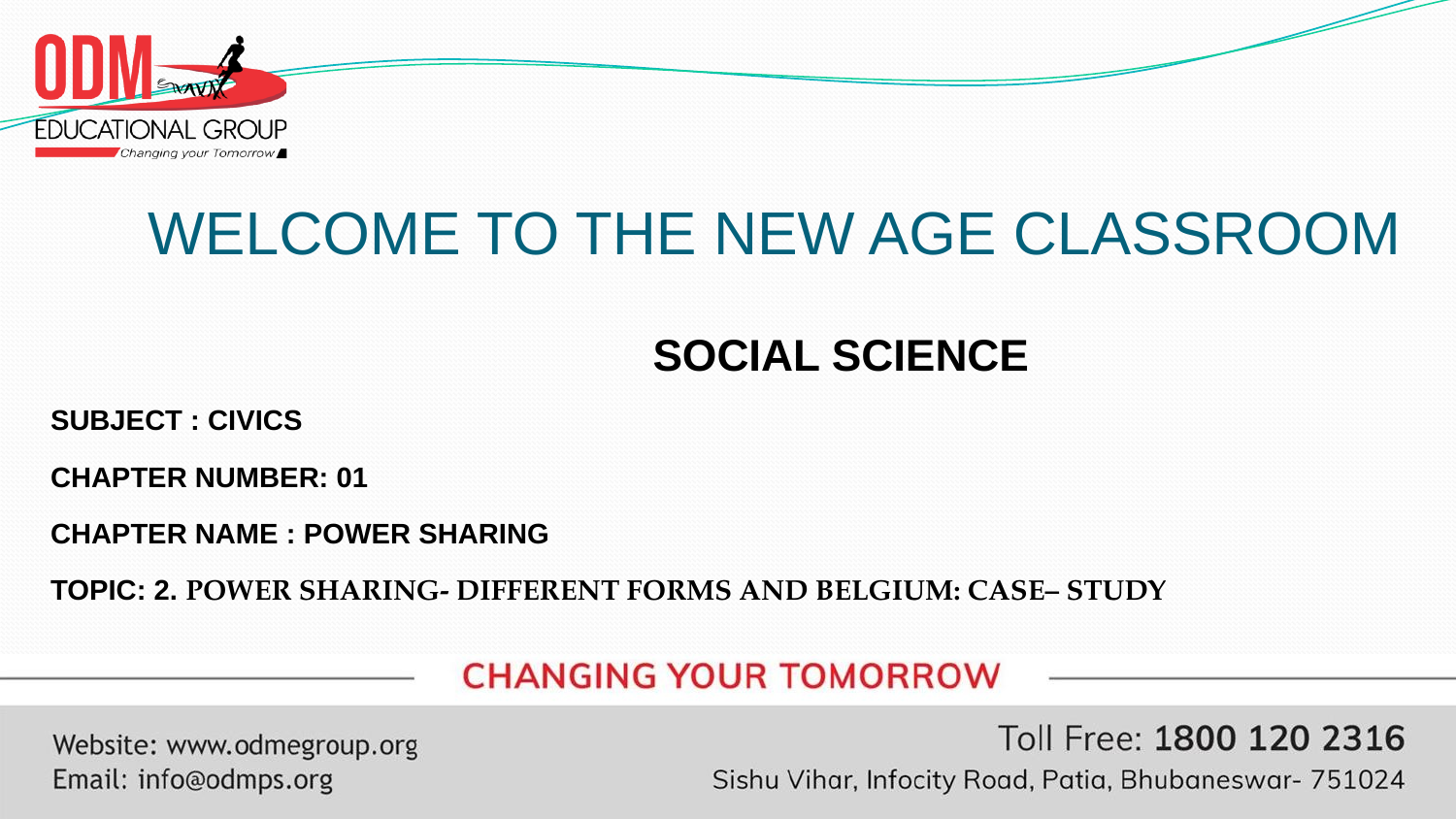

# WELCOME TO THE NEW AGE CLASSROOM
SOCIAL SCIENCE
SUBJECT : CIVICS
CHAPTER NUMBER: 01
CHAPTER NAME : POWER SHARING
TOPIC: 2. POWER SHARING- DIFFERENT FORMS AND BELGIUM: CASE– STUDY